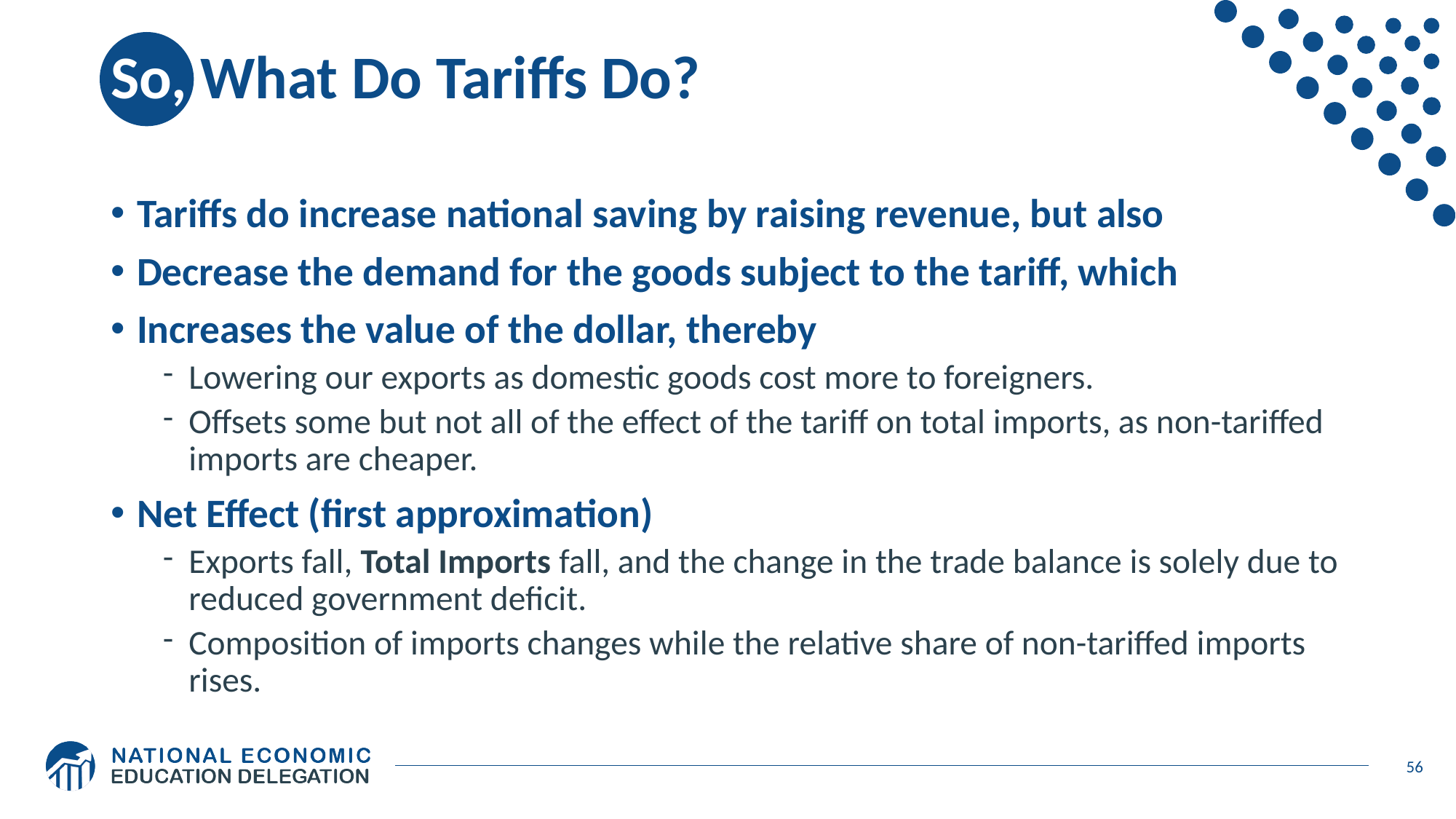

# So, What Do Tariffs Do?
Tariffs do increase national saving by raising revenue, but also
Decrease the demand for the goods subject to the tariff, which
Increases the value of the dollar, thereby
Lowering our exports as domestic goods cost more to foreigners.
Offsets some but not all of the effect of the tariff on total imports, as non-tariffed imports are cheaper.
Net Effect (first approximation)
Exports fall, Total Imports fall, and the change in the trade balance is solely due to reduced government deficit.
Composition of imports changes while the relative share of non-tariffed imports rises.

56